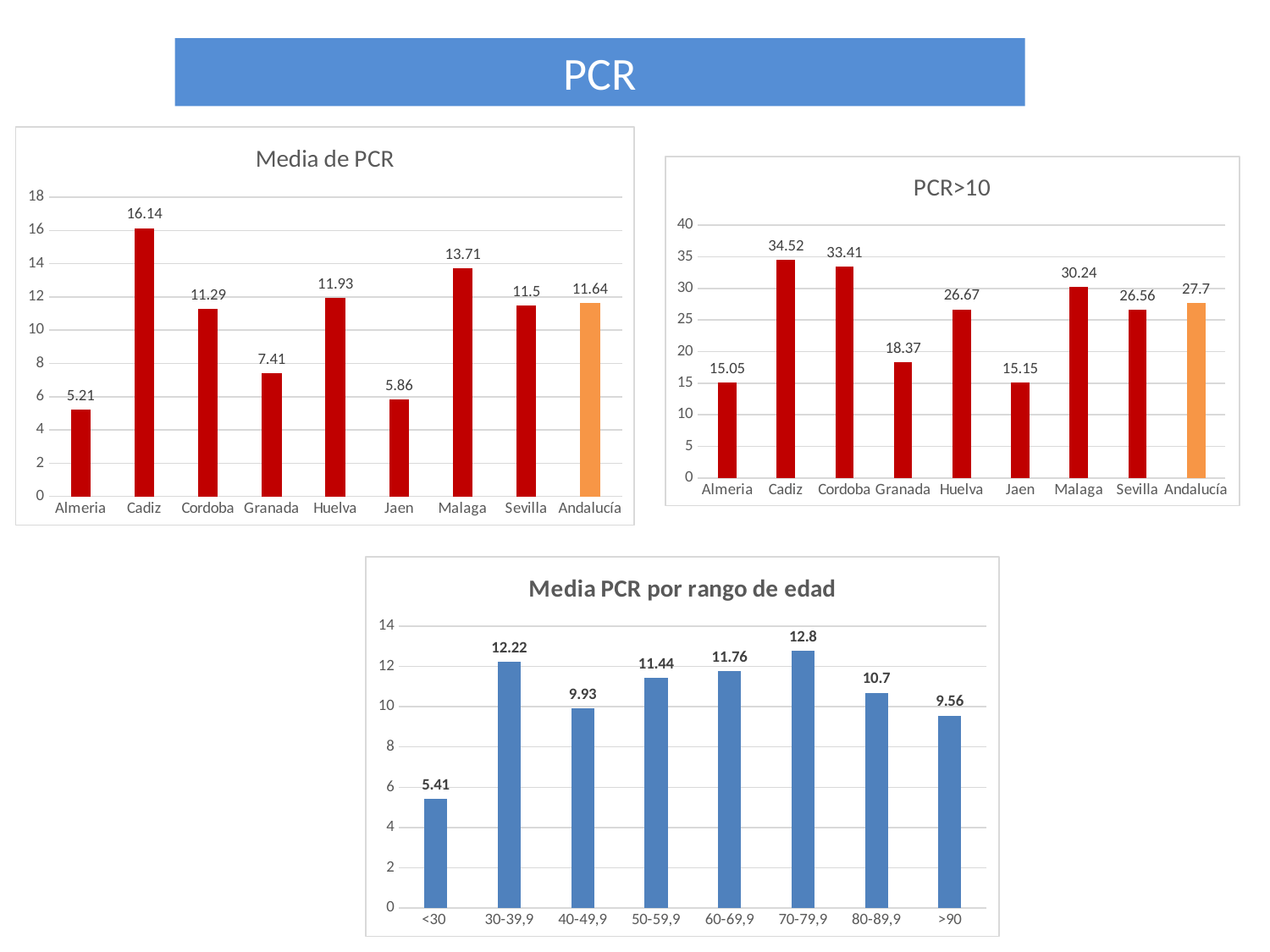

# PCR

### Chart: Media de PCR

| Category |  |
|---|---|
| Almeria | 5.21 |
| Cadiz | 16.14 |
| Cordoba | 11.29 |
| Granada | 7.41 |
| Huelva | 11.93 |
| Jaen | 5.86 |
| Malaga | 13.71 |
| Sevilla | 11.5 |
| Andalucía | 11.64 |

### Chart: PCR>10

| Category |  |
|---|---|
| Almeria | 15.05 |
| Cadiz | 34.52 |
| Cordoba | 33.41 |
| Granada | 18.37 |
| Huelva | 26.67 |
| Jaen | 15.15 |
| Malaga | 30.24 |
| Sevilla | 26.56 |
| Andalucía | 27.7 |

### Chart: Media PCR por rango de edad

| Category |  |
|---|---|
| <30  | 5.41 |
| 30-39,9 | 12.22 |
| 40-49,9 | 9.93 |
| 50-59,9 | 11.44 |
| 60-69,9 | 11.76 |
| 70-79,9 | 12.8 |
| 80-89,9 | 10.7 |
| >90 | 9.56 |